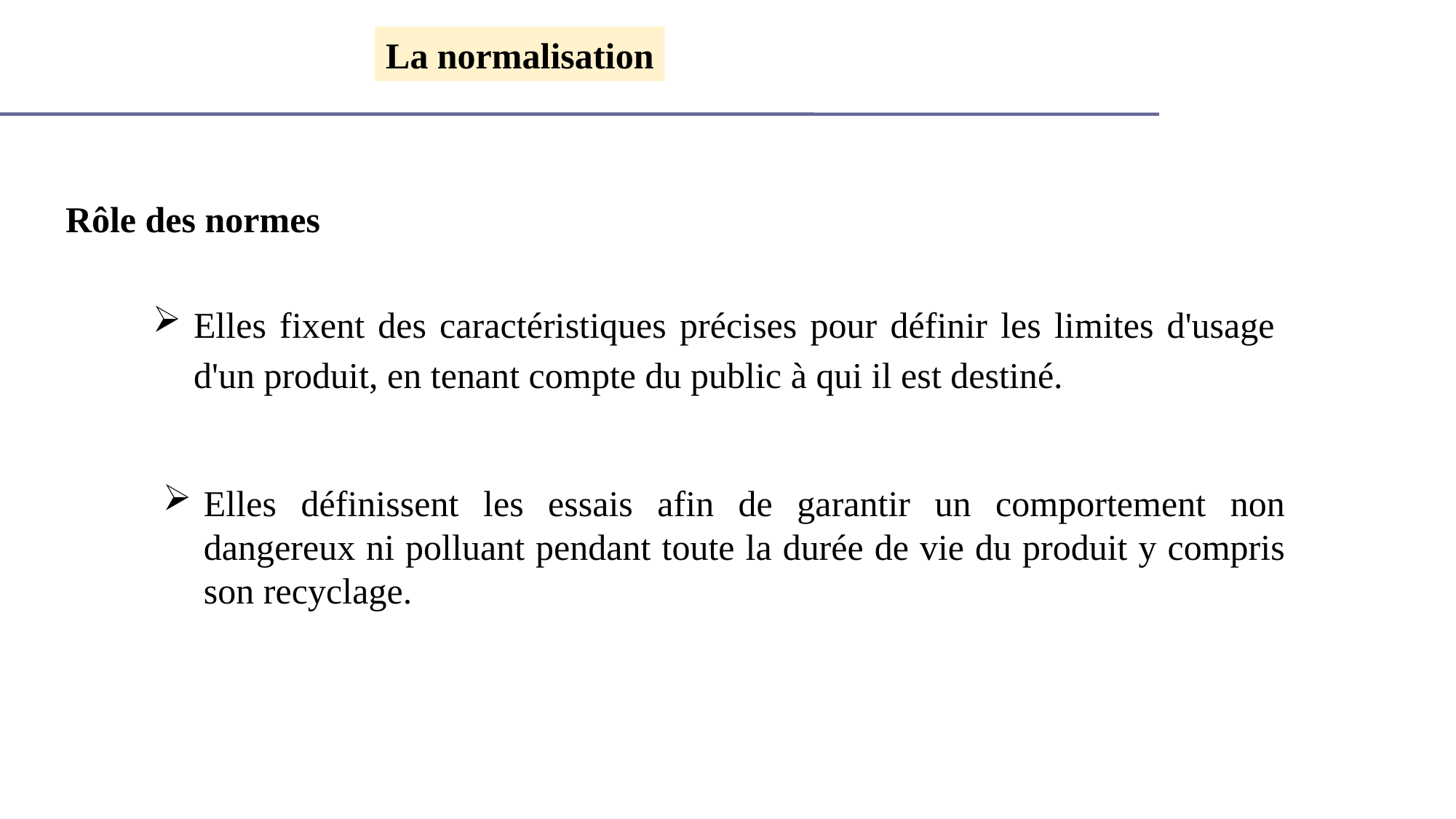

La normalisation

Rôle des normes
Elles fixent des caractéristiques précises pour définir les limites d'usage d'un produit, en tenant compte du public à qui il est destiné.
Elles définissent les essais afin de garantir un comportement non dangereux ni polluant pendant toute la durée de vie du produit y compris son recyclage.